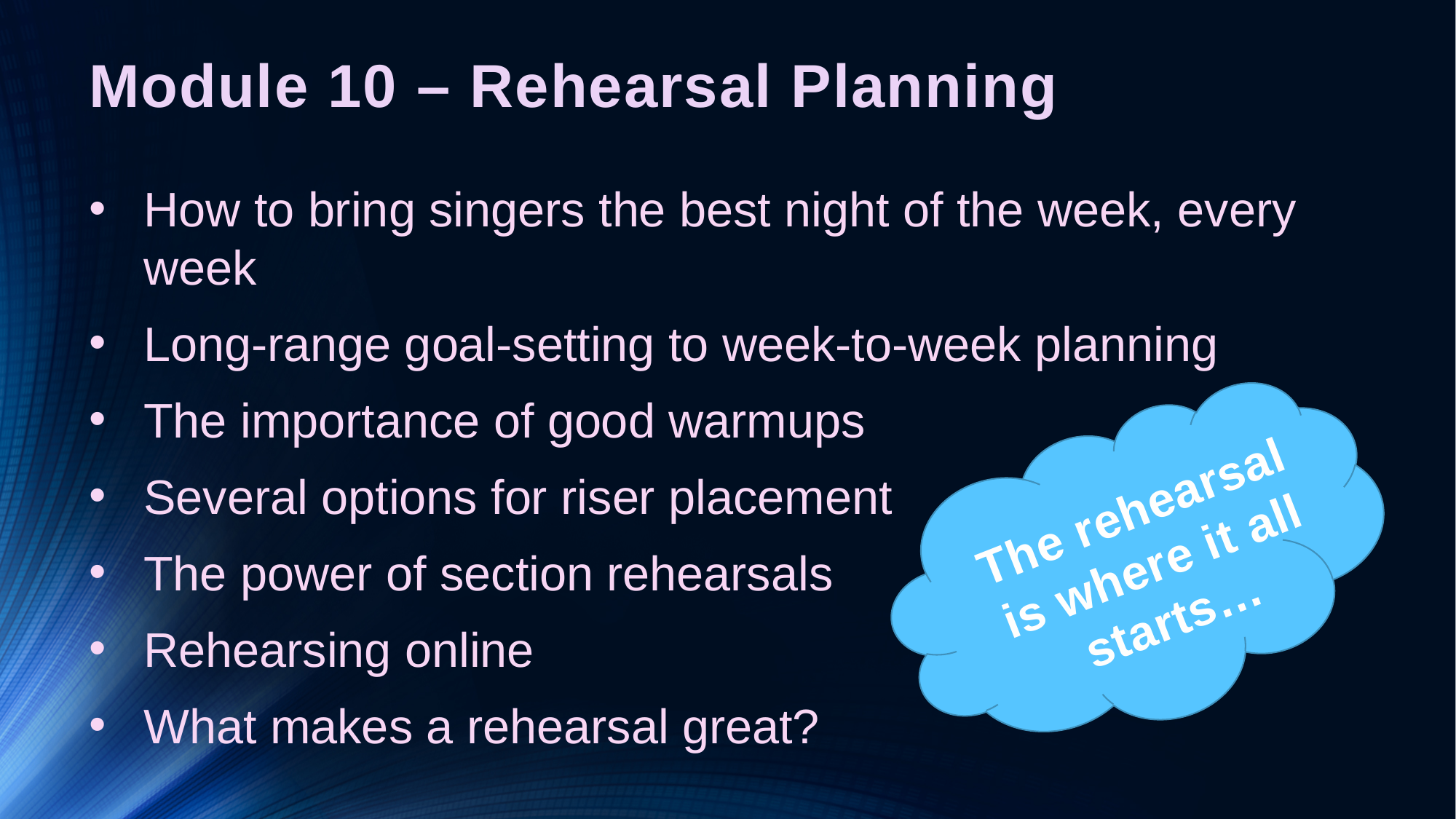

# Module 10 – Rehearsal Planning
How to bring singers the best night of the week, every week
Long-range goal-setting to week-to-week planning
The importance of good warmups
Several options for riser placement
The power of section rehearsals
Rehearsing online
What makes a rehearsal great?

The rehearsal is where it all starts…